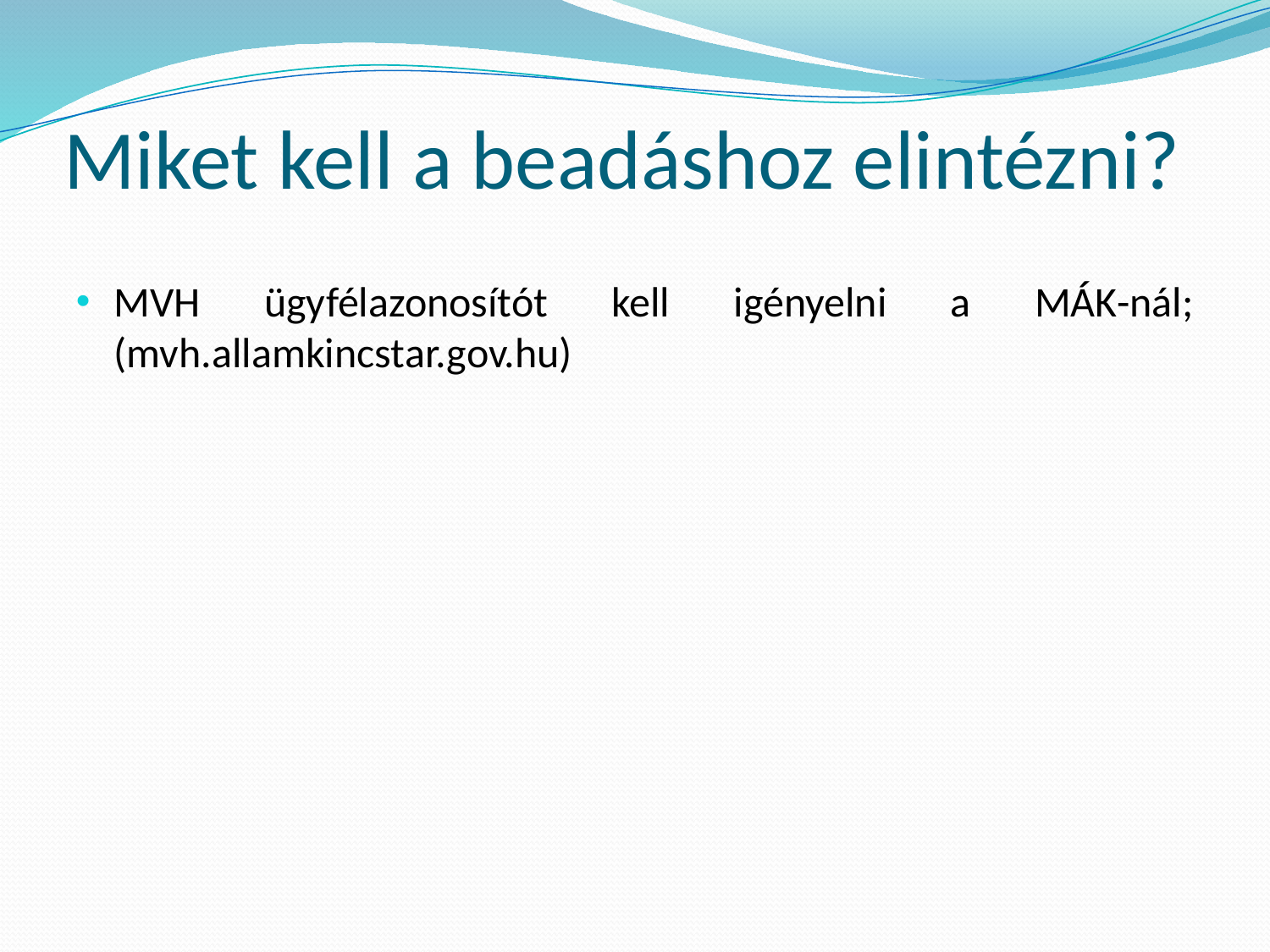

# Miket kell a beadáshoz elintézni?
MVH ügyfélazonosítót kell igényelni a MÁK-nál; (mvh.allamkincstar.gov.hu)